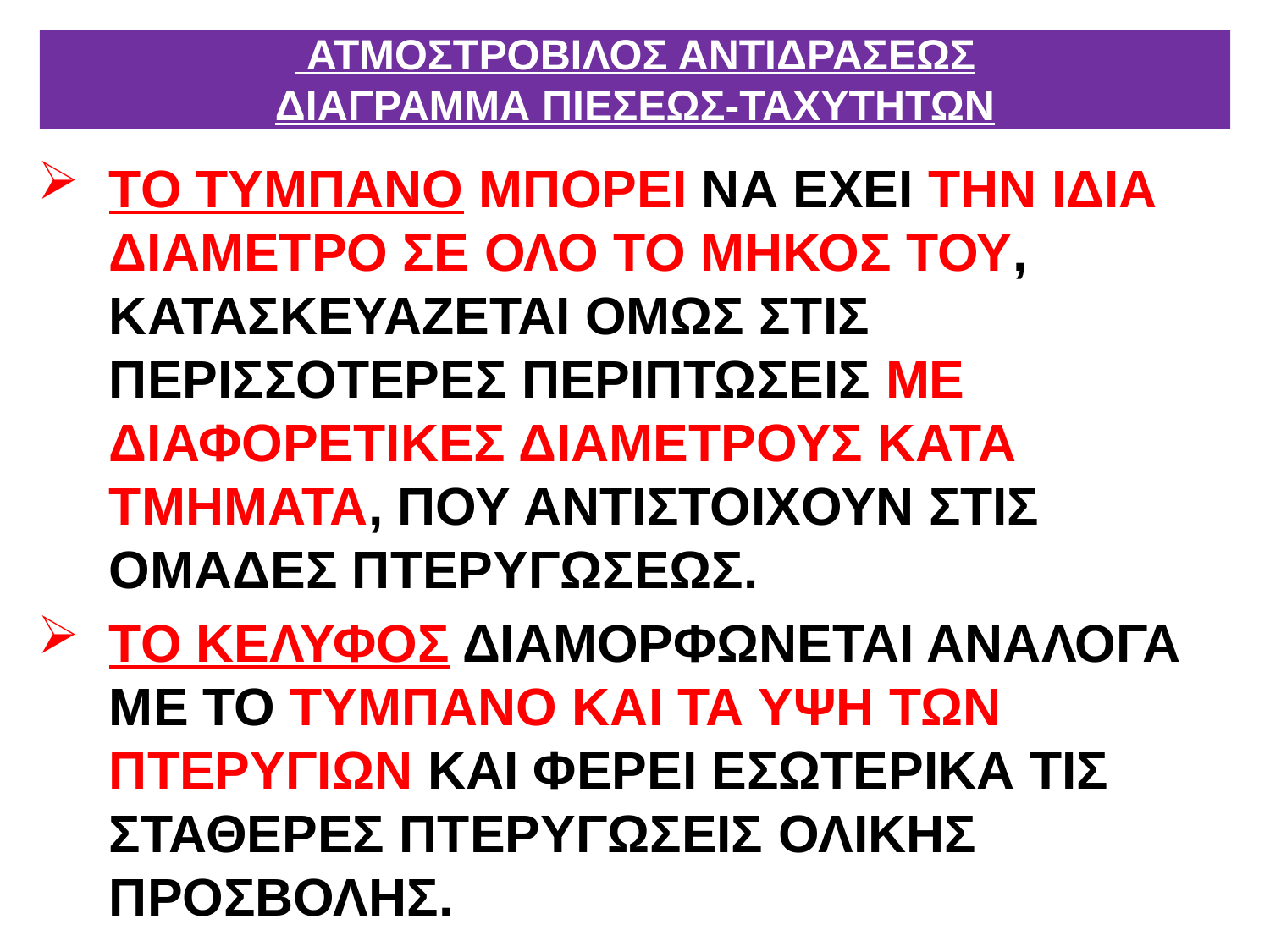

# ΑΤΜΟΣΤΡΟΒΙΛΟΣ ΑΝΤΙΔΡΑΣΕΩΣ ΔΙΑΓΡΑΜΜΑ ΠΙΕΣΕΩΣ-ΤΑΧΥΤΗΤΩΝ
ΤΟ ΤΥΜΠΑΝΟ ΜΠΟΡΕΙ ΝΑ ΕΧΕΙ ΤΗΝ ΙΔΙΑ ΔΙΑΜΕΤΡΟ ΣΕ ΟΛΟ ΤΟ ΜΗΚΟΣ ΤΟΥ, ΚΑΤΑΣΚΕΥΑΖΕΤΑΙ ΟΜΩΣ ΣΤΙΣ ΠΕΡΙΣΣΟΤΕΡΕΣ ΠΕΡΙΠΤΩΣΕΙΣ ΜΕ ΔΙΑΦΟΡΕΤΙΚΕΣ ΔΙΑΜΕΤΡΟΥΣ ΚΑΤΑ ΤΜΗΜΑΤΑ, ΠΟΥ ΑΝΤΙΣΤΟΙΧΟΥΝ ΣΤΙΣ ΟΜΑΔΕΣ ΠΤΕΡΥΓΩΣΕΩΣ.
ΤΟ ΚΕΛΥΦΟΣ ΔΙΑΜΟΡΦΩΝΕΤΑΙ ΑΝΑΛΟΓΑ ΜΕ ΤΟ ΤΥΜΠΑΝΟ ΚΑΙ ΤΑ ΥΨΗ ΤΩΝ ΠΤΕΡΥΓΙΩΝ ΚΑΙ ΦΕΡΕΙ ΕΣΩΤΕΡΙΚΑ ΤΙΣ ΣΤΑΘΕΡΕΣ ΠΤΕΡΥΓΩΣΕΙΣ ΟΛΙΚΗΣ ΠΡΟΣΒΟΛΗΣ.